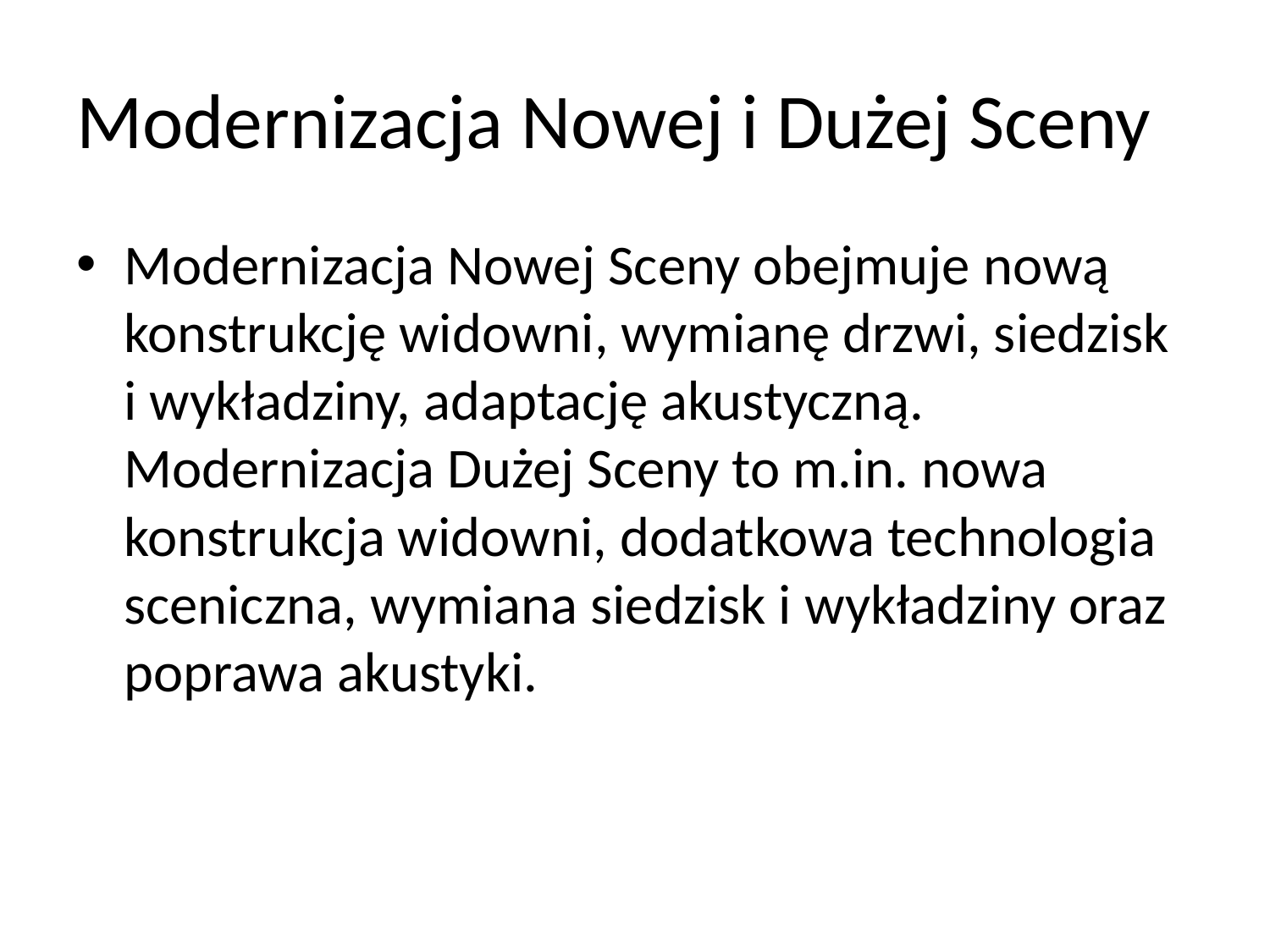

# Modernizacja Nowej i Dużej Sceny
Modernizacja Nowej Sceny obejmuje nową konstrukcję widowni, wymianę drzwi, siedzisk i wykładziny, adaptację akustyczną. Modernizacja Dużej Sceny to m.in. nowa konstrukcja widowni, dodatkowa technologia sceniczna, wymiana siedzisk i wykładziny oraz poprawa akustyki.